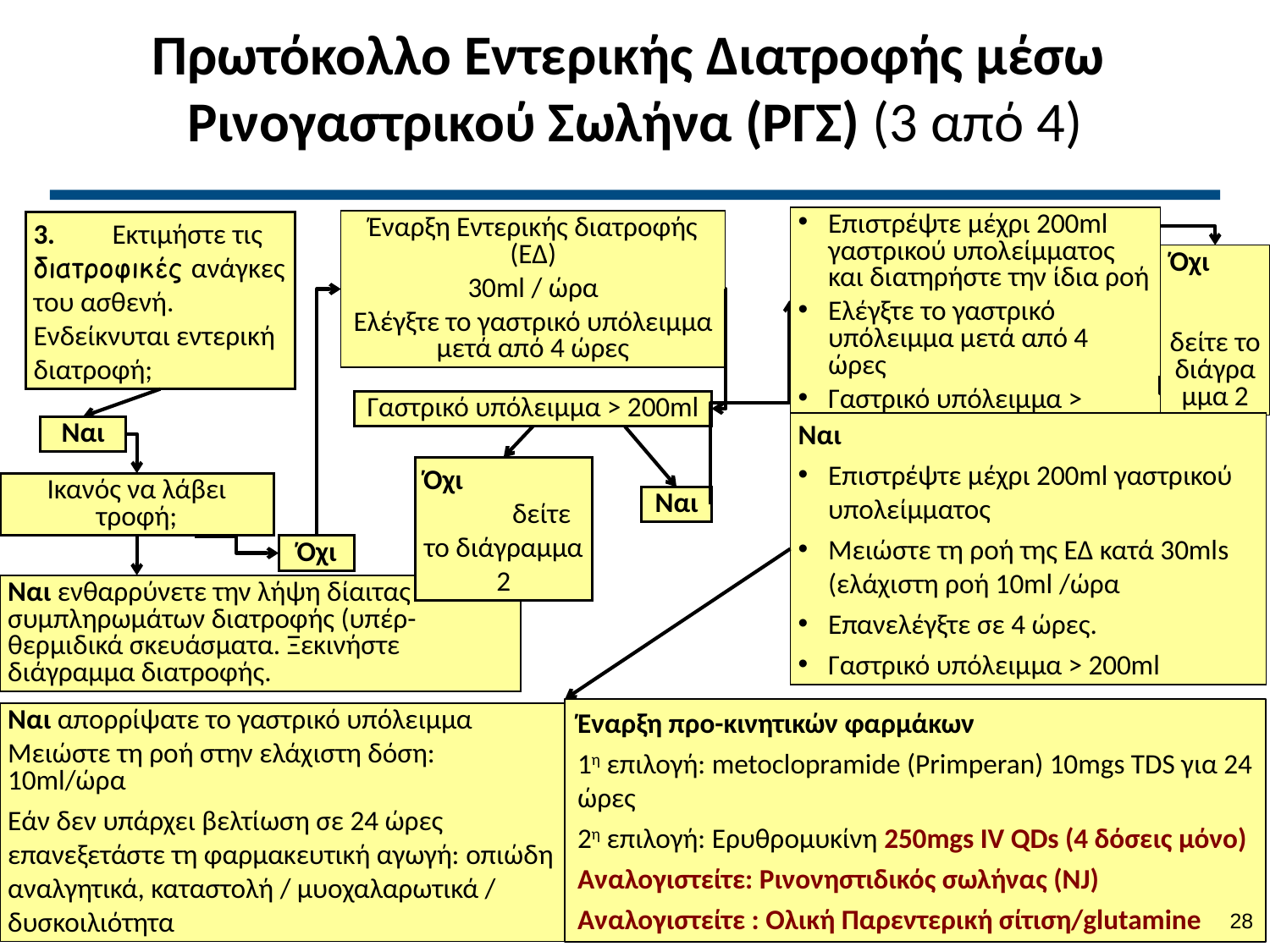

# Πρωτόκολλο Εντερικής Διατροφής μέσω Ρινογαστρικού Σωλήνα (ΡΓΣ) (3 από 4)

Επιστρέψτε μέχρι 200ml γαστρικού υπολείμματος και διατηρήστε την ίδια ροή
Ελέγξτε το γαστρικό υπόλειμμα μετά από 4 ώρες
Γαστρικό υπόλειμμα > 200ml;
Έναρξη Εντερικής διατροφής (ΕΔ)‏
30ml / ώρα
Ελέγξτε το γαστρικό υπόλειμμα μετά από 4 ώρες
3.	Εκτιμήστε τις διατροφικές ανάγκες του ασθενή. Ενδείκνυται εντερική διατροφή;
Όχι                                δείτε το διάγραμμα 2
Γαστρικό υπόλειμμα > 200ml
Ναι
Επιστρέψτε μέχρι 200ml γαστρικού υπολείμματος
Μειώστε τη ροή της ΕΔ κατά 30mls (ελάχιστη ροή 10ml /ώρα
Επανελέγξτε σε 4 ώρες.
Γαστρικό υπόλειμμα > 200ml
Ναι
Όχι                                δείτε το διάγραμμα 2
Ικανός να λάβει τροφή;
Ναι
Όχι
Ναι ενθαρρύνετε την λήψη δίαιτας και συμπληρωμάτων διατροφής (υπέρ-θερμιδικά σκευάσματα. Ξεκινήστε διάγραμμα διατροφής.
Έναρξη προ-κινητικών φαρμάκων
1η επιλογή: metoclopramide (Primperan) 10mgs TDS για 24 ώρες
2η επιλογή: Ερυθρομυκίνη 250mgs IV QDs (4 δόσεις μόνο)‏
Αναλογιστείτε: Ρινονηστιδικός σωλήνας (NJ)‏
Αναλογιστείτε : Ολική Παρεντερική σίτιση/glutamine
Ναι απορρίψατε το γαστρικό υπόλειμμα
Μειώστε τη ροή στην ελάχιστη δόση: 10ml/ώρα
Εάν δεν υπάρχει βελτίωση σε 24 ώρες επανεξετάστε τη φαρμακευτική αγωγή: οπιώδη αναλγητικά, καταστολή / μυοχαλαρωτικά / δυσκοιλιότητα
28